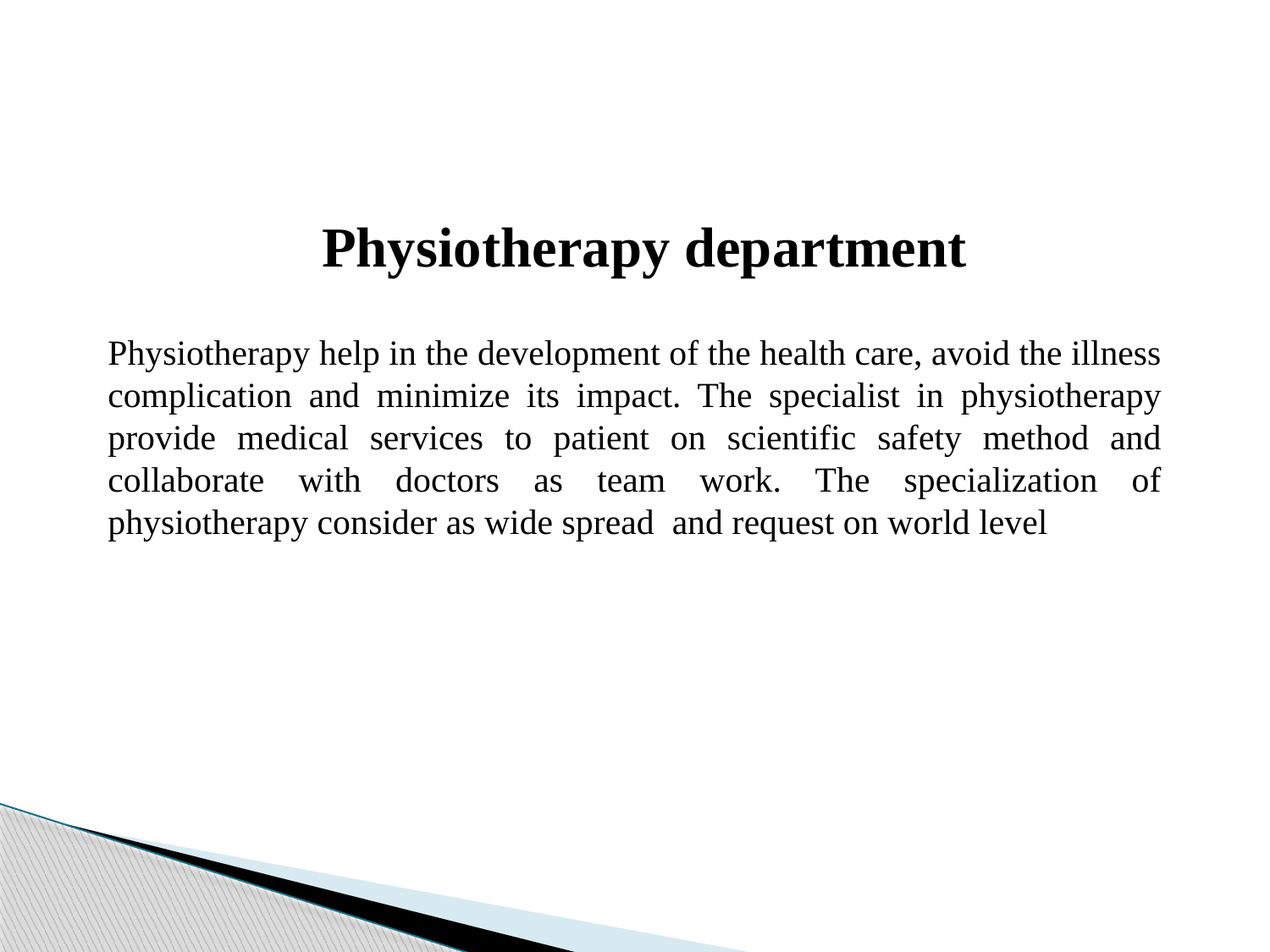

Physiotherapy department
Physiotherapy help in the development of the health care, avoid the illness complication and minimize its impact. The specialist in physiotherapy provide medical services to patient on scientific safety method and collaborate with doctors as team work. The specialization of physiotherapy consider as wide spread  and request on world level